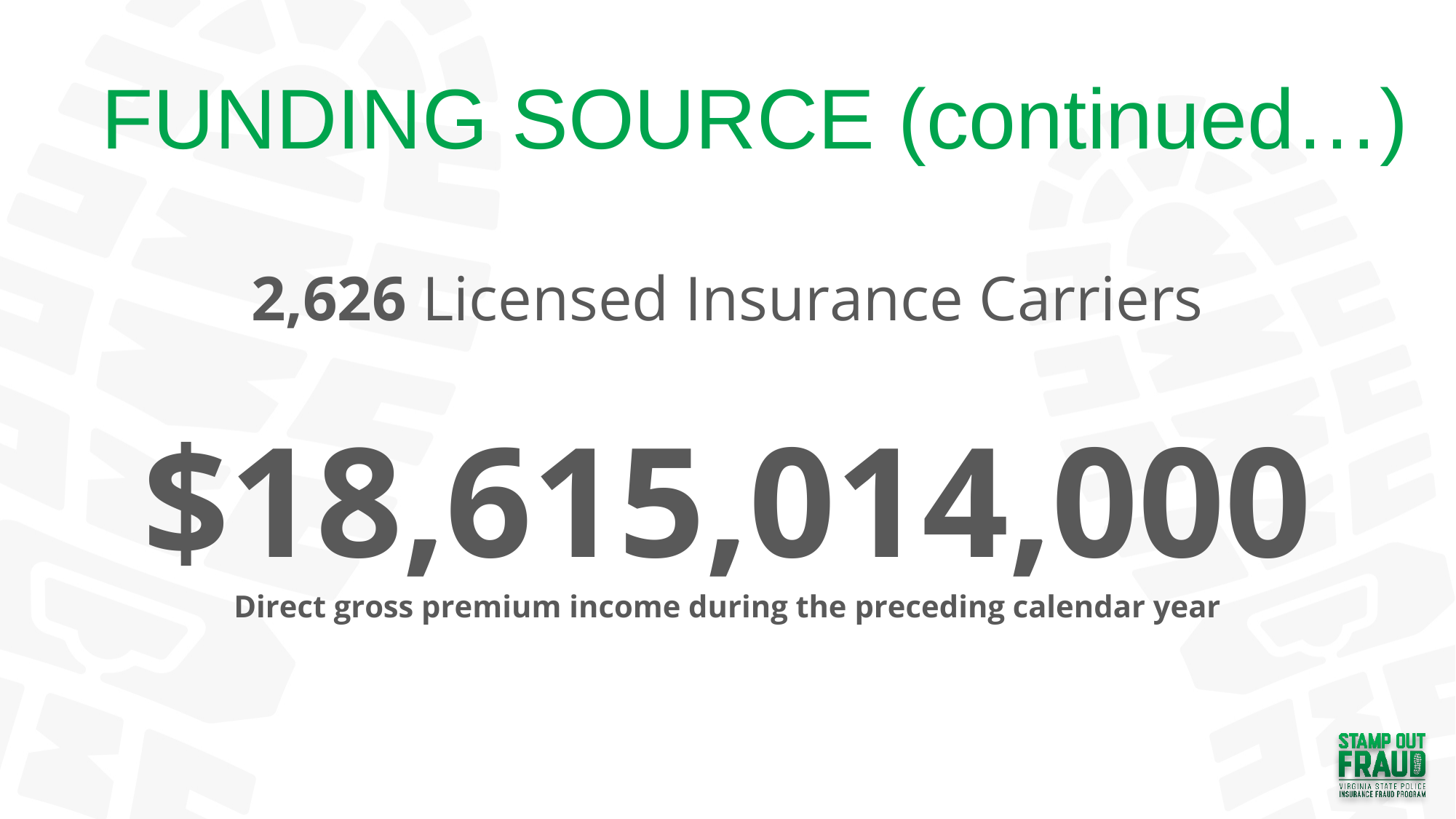

FUNDING SOURCE (continued…)
2,626 Licensed Insurance Carriers

$18,615,014,000
Direct gross premium income during the preceding calendar year